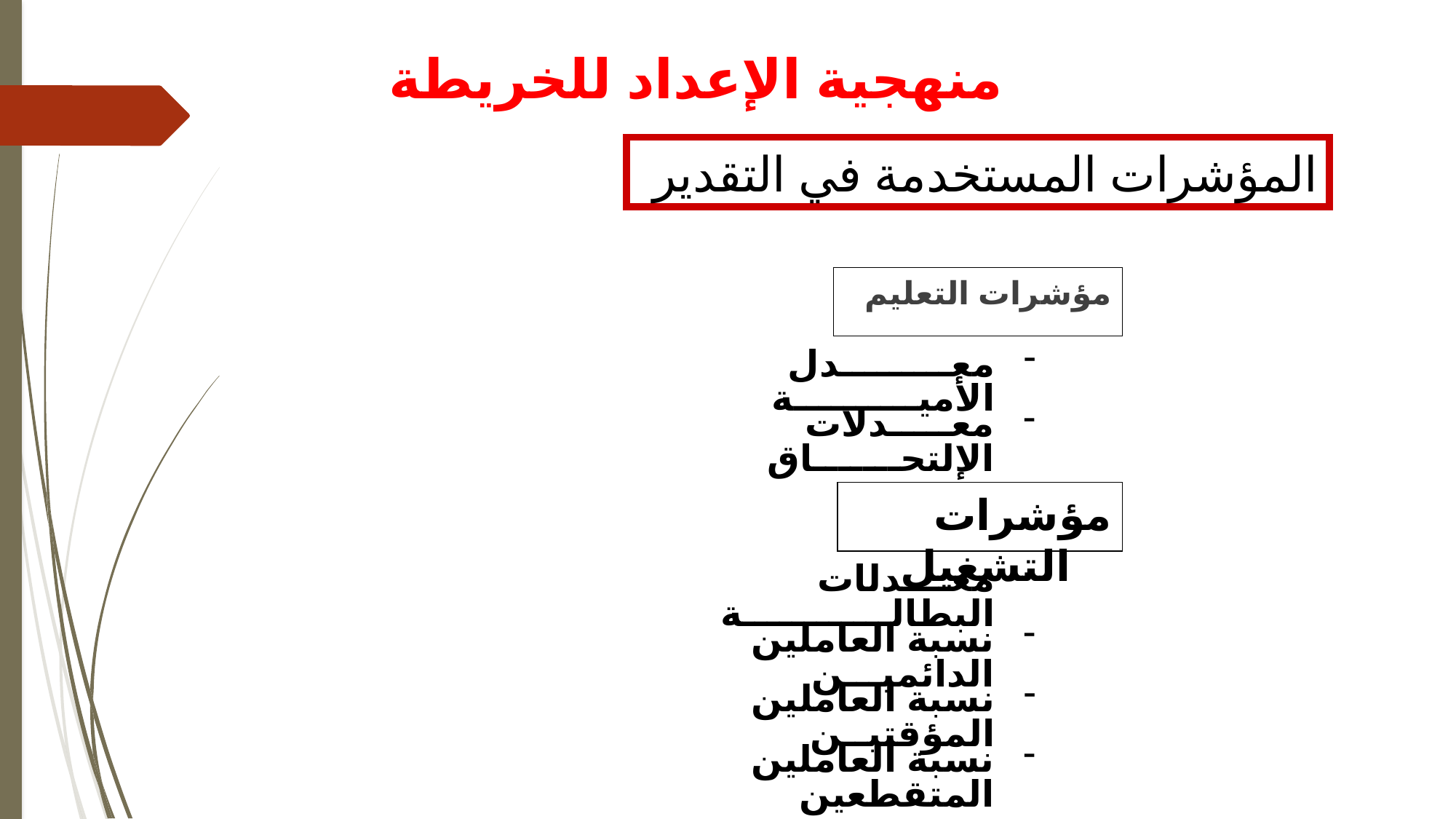

منهجية الإعداد للخريطة
# المؤشرات المستخدمة في التقدير
مؤشرات التعليم
معـــــــــدل الأميــــــــــة
معـــــدلات الإلتحـــــــاق
مؤشرات التشغيل
معــــدلات البطالــــــــــــة
نسبة العاملين الدائميـــن
نسبة العاملين المؤقتيــن
نسبة العاملين المتقطعين